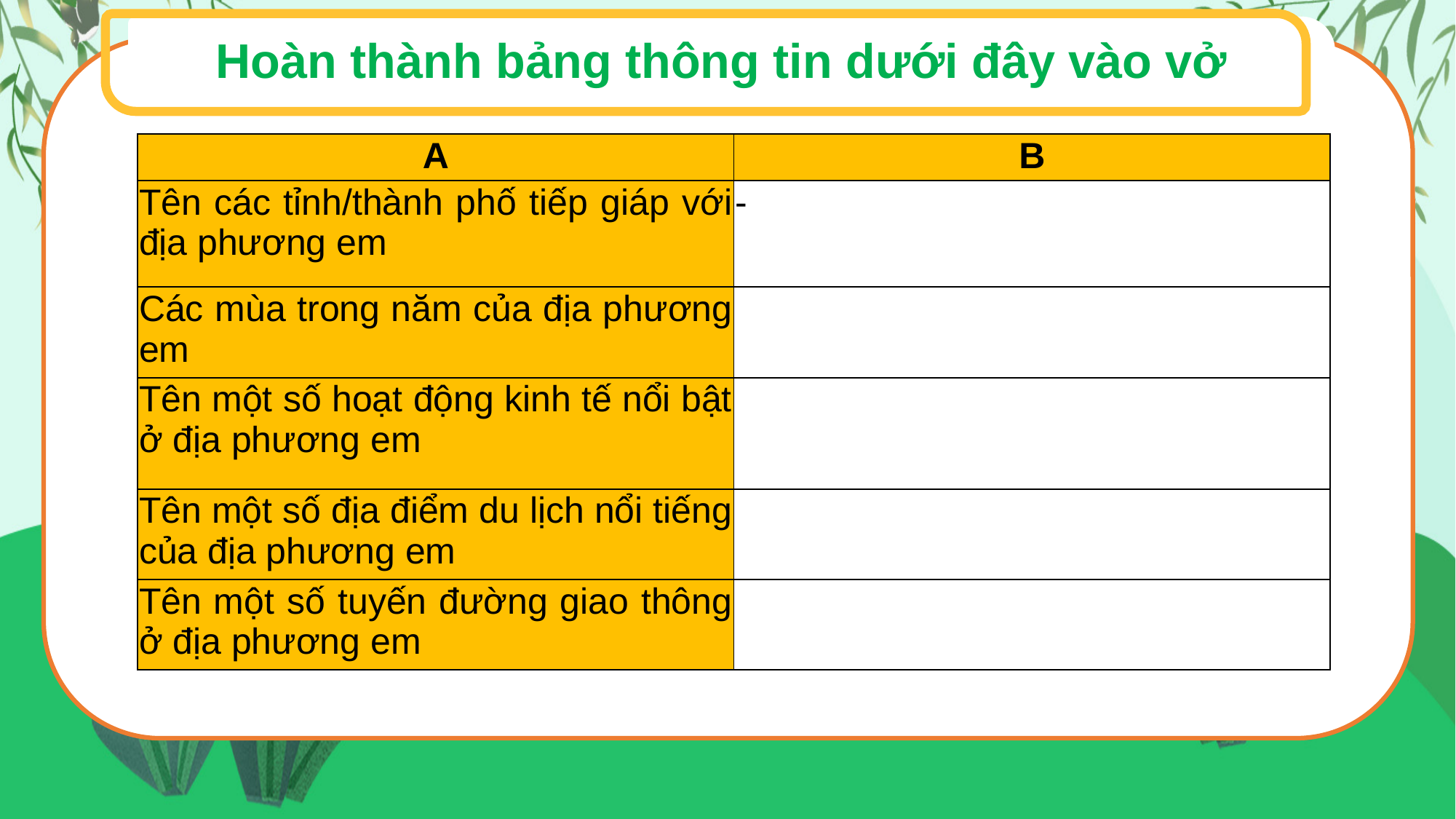

Hoàn thành bảng thông tin dưới đây vào vở

| A | B |
| --- | --- |
| Tên các tỉnh/thành phố tiếp giáp với địa phương em | - |
| Các mùa trong năm của địa phương em |  |
| Tên một số hoạt động kinh tế nổi bật ở địa phương em |  |
| Tên một số địa điểm du lịch nổi tiếng của địa phương em |  |
| Tên một số tuyến đường giao thông ở địa phương em |  |